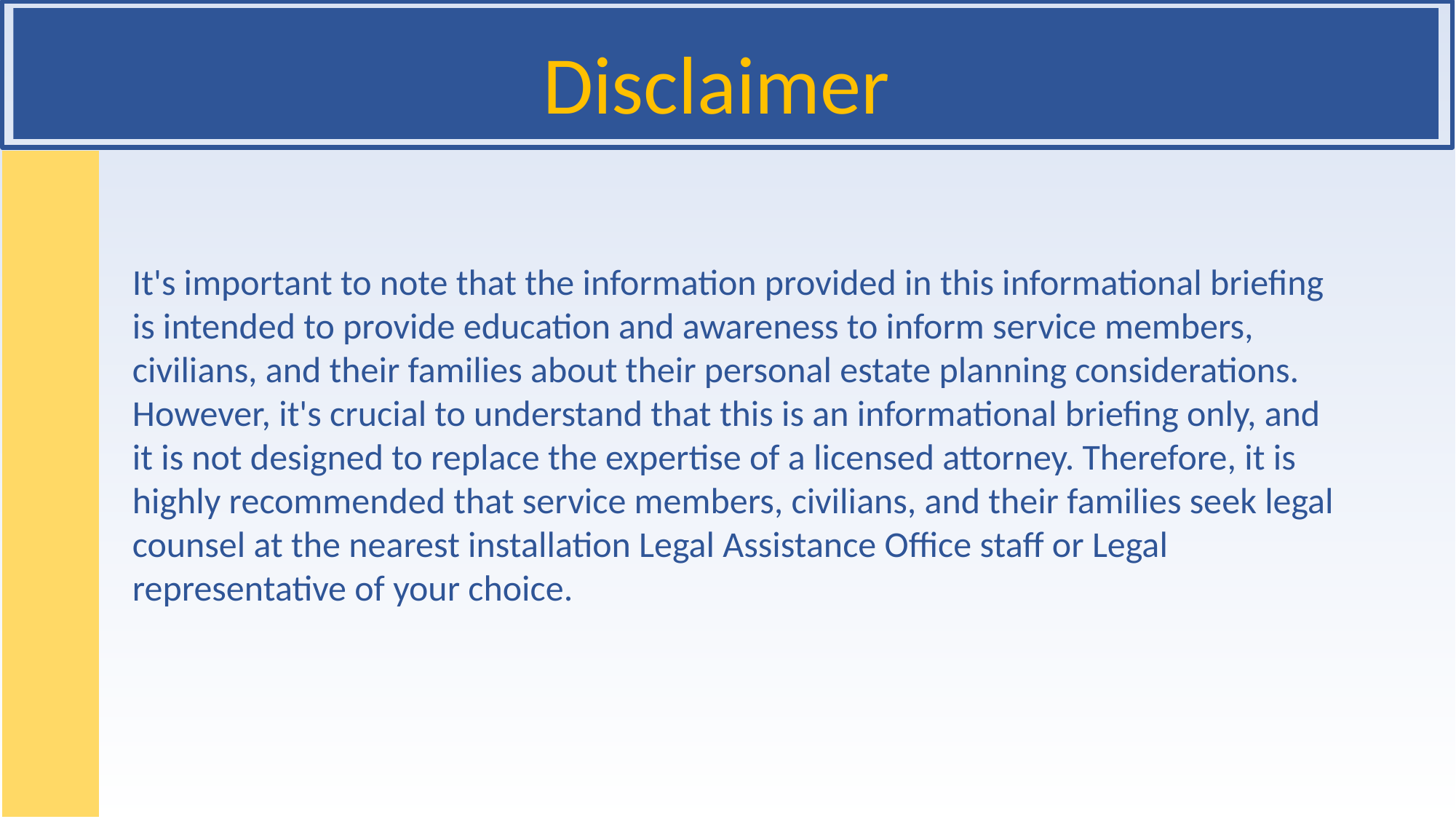

Disclaimer
Agenda

It's important to note that the information provided in this informational briefing is intended to provide education and awareness to inform service members, civilians, and their families about their personal estate planning considerations. However, it's crucial to understand that this is an informational briefing only, and it is not designed to replace the expertise of a licensed attorney. Therefore, it is highly recommended that service members, civilians, and their families seek legal counsel at the nearest installation Legal Assistance Office staff or Legal representative of your choice.